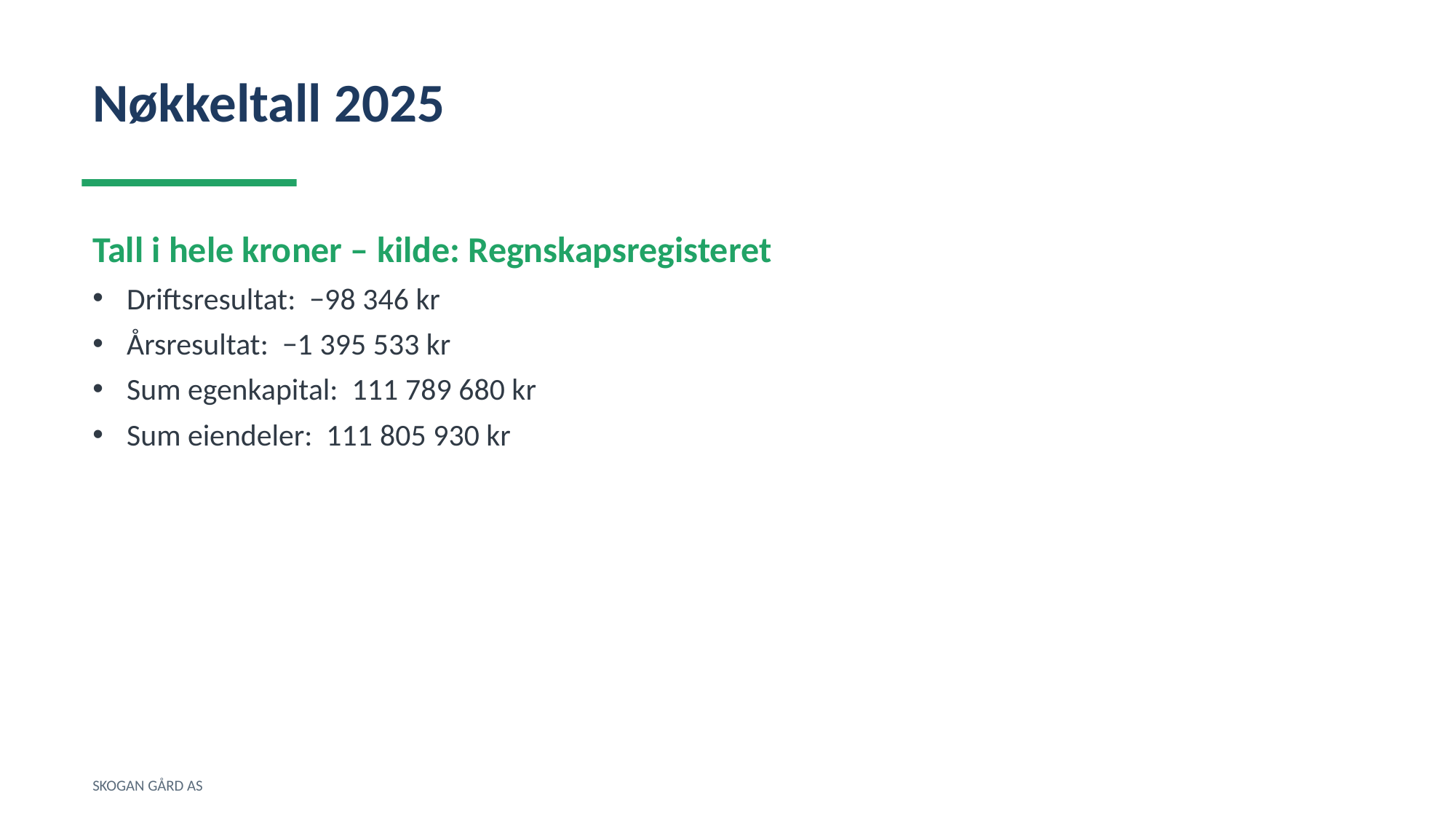

Nøkkeltall 2025

Tall i hele kroner – kilde: Regnskapsregisteret
Driftsresultat:  −98 346 kr
Årsresultat:  −1 395 533 kr
Sum egenkapital:  111 789 680 kr
Sum eiendeler:  111 805 930 kr
SKOGAN GÅRD AS